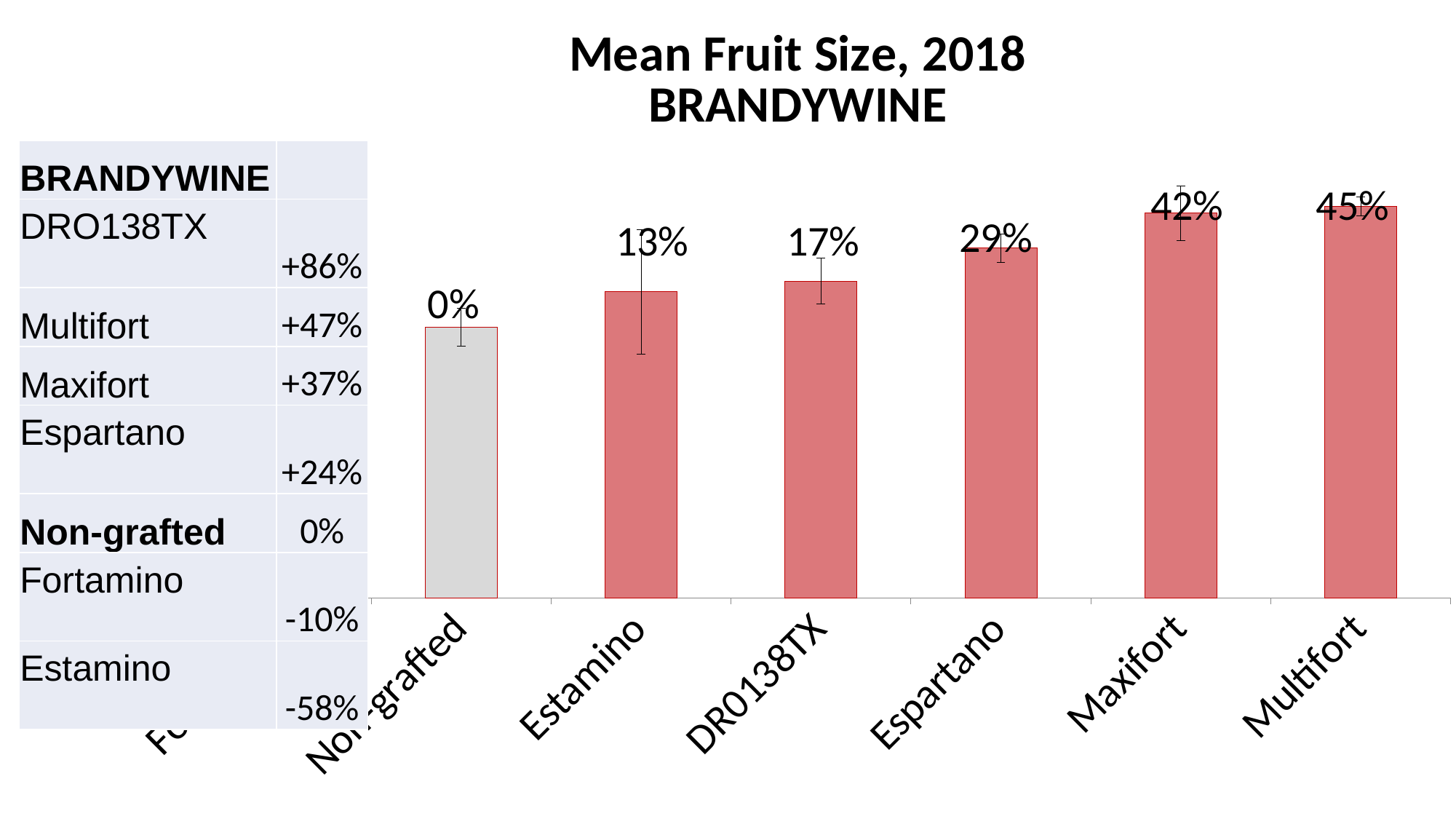

### Chart: Mean Fruit Size, 2018
BRANDYWINE

| Category |  |
|---|---|
| Fortamino | 232.08258928571428 |
| Non-grafted | 254.89674908424908 |
|  Estamino | 288.0222613035113 |
| DR0138TX | 298.19588041347623 |
| Espartano | 329.14068859381365 |
| Maxifort | 362.25872837674314 |
| Multifort | 368.4477719744024 |
| BRANDYWINE |  |
| --- | --- |
| DRO138TX | +86% |
| Multifort | +47% |
| Maxifort | +37% |
| Espartano | +24% |
| Non-grafted | 0% |
| Fortamino | -10% |
| Estamino | -58% |
42%
45%
29%
13%
17%
0%
-9%